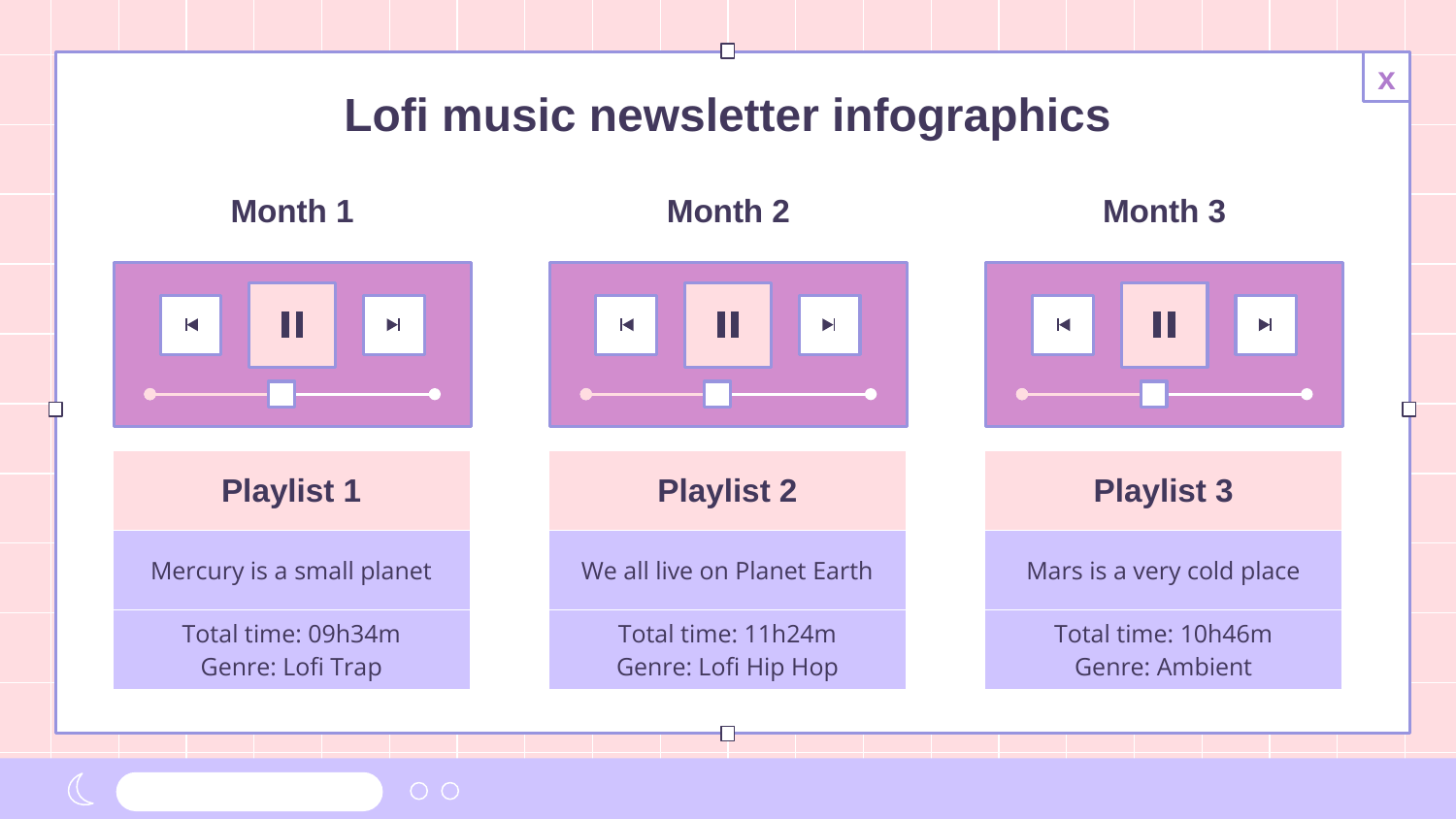

# Lofi music newsletter infographics
Month 1
Month 2
Month 3

| Playlist 1 |
| --- |
| Mercury is a small planet |
| Total time: 09h34m Genre: Lofi Trap |
| Playlist 2 |
| --- |
| We all live on Planet Earth |
| Total time: 11h24m Genre: Lofi Hip Hop |
| Playlist 3 |
| --- |
| Mars is a very cold place |
| Total time: 10h46m Genre: Ambient |